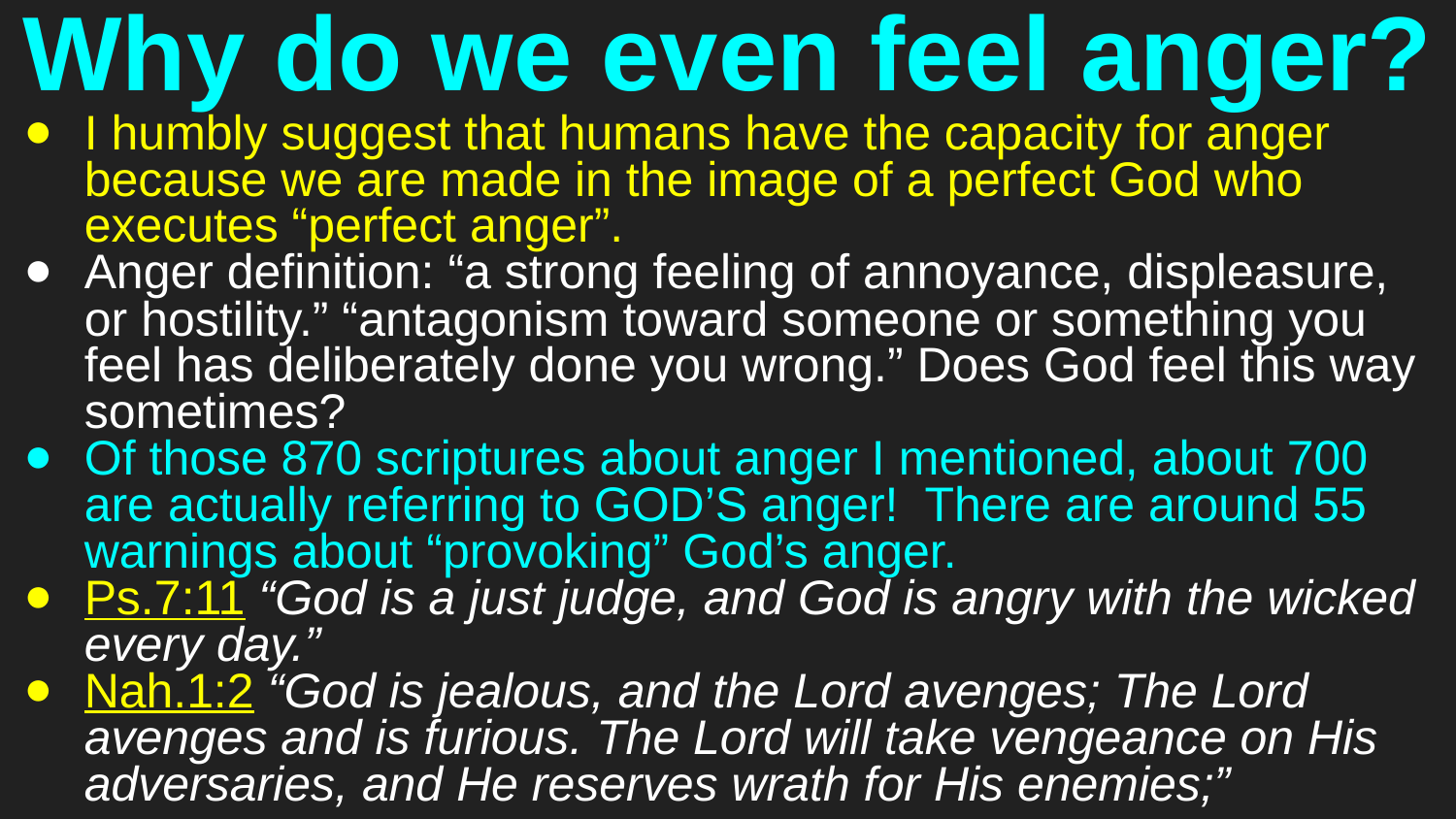

# Why do we even feel anger?
I humbly suggest that humans have the capacity for anger because we are made in the image of a perfect God who executes “perfect anger”.
Anger definition: “a strong feeling of annoyance, displeasure, or hostility.” “antagonism toward someone or something you feel has deliberately done you wrong.” Does God feel this way sometimes?
Of those 870 scriptures about anger I mentioned, about 700 are actually referring to GOD’S anger!  There are around 55 warnings about “provoking” God’s anger.
Ps.7:11 “God is a just judge, and God is angry with the wicked every day.”
Nah.1:2 “God is jealous, and the Lord avenges; The Lord avenges and is furious. The Lord will take vengeance on His adversaries, and He reserves wrath for His enemies;”